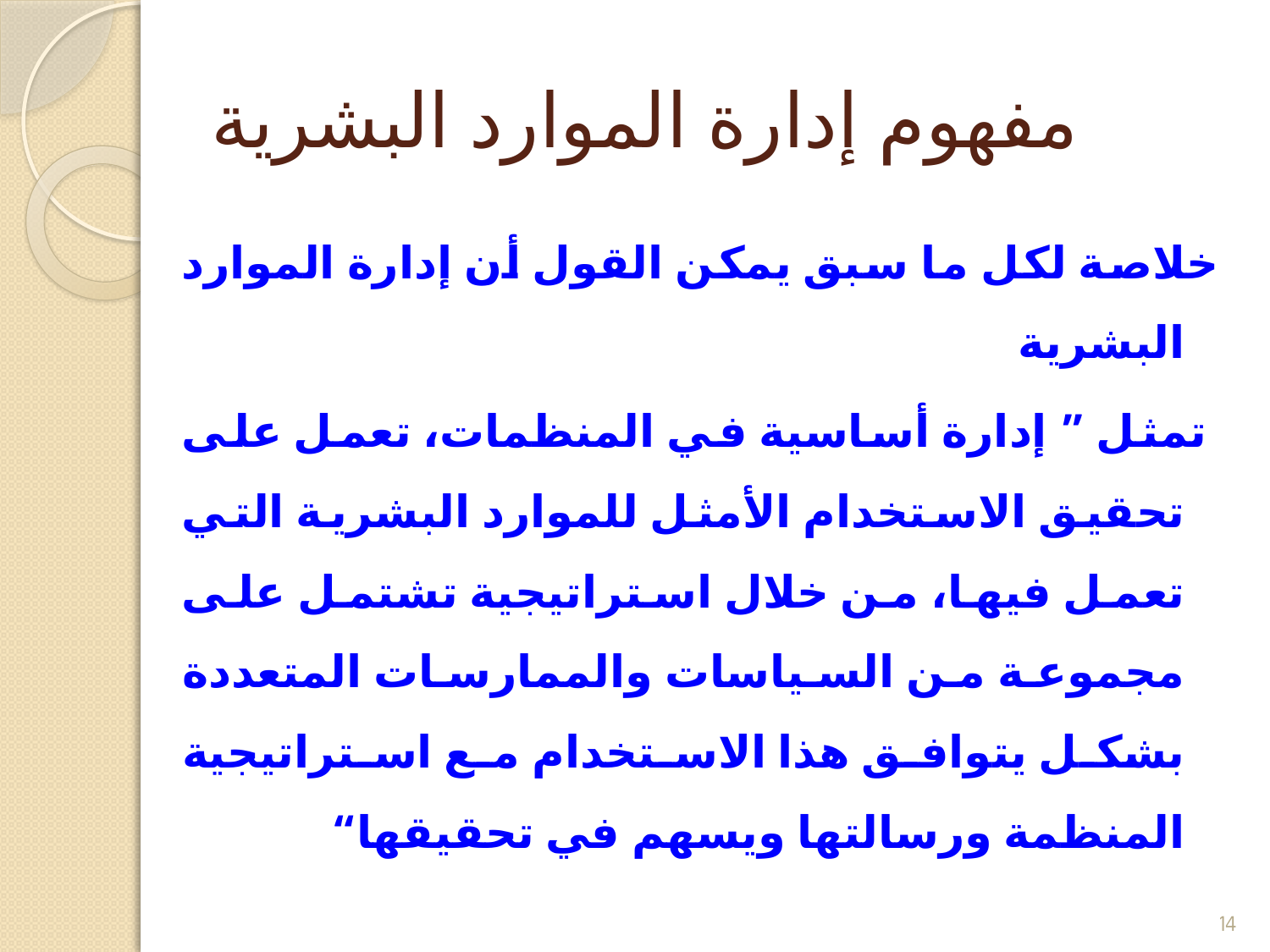

# مفهوم إدارة الموارد البشرية
	خلاصة لكل ما سبق يمكن القول أن إدارة الموارد البشرية
 	تمثل ” إدارة أساسية في المنظمات، تعمل على تحقيق الاستخدام الأمثل للموارد البشرية التي تعمل فيها، من خلال استراتيجية تشتمل على مجموعة من السياسات والممارسات المتعددة بشكل يتوافق هذا الاستخدام مع استراتيجية المنظمة ورسالتها ويسهم في تحقيقها“
14